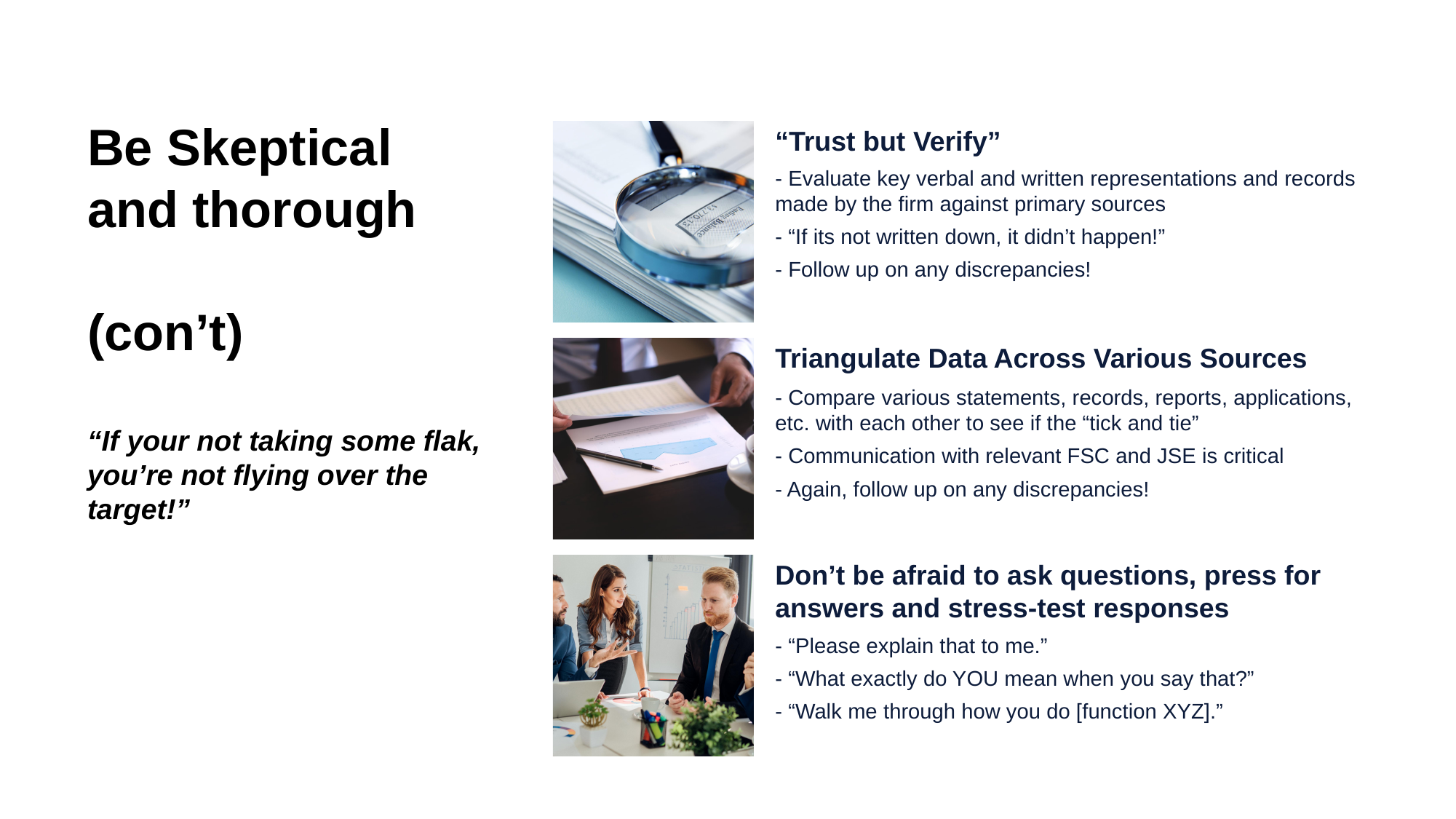

# Be Skeptical and thorough (con’t) “If your not taking some flak, you’re not flying over the target!”
“Trust but Verify”
- Evaluate key verbal and written representations and records made by the firm against primary sources
- “If its not written down, it didn’t happen!”
- Follow up on any discrepancies!

Triangulate Data Across Various Sources
- Compare various statements, records, reports, applications, etc. with each other to see if the “tick and tie”
- Communication with relevant FSC and JSE is critical
- Again, follow up on any discrepancies!
Don’t be afraid to ask questions, press for answers and stress-test responses
- “Please explain that to me.”
- “What exactly do YOU mean when you say that?”
- “Walk me through how you do [function XYZ].”